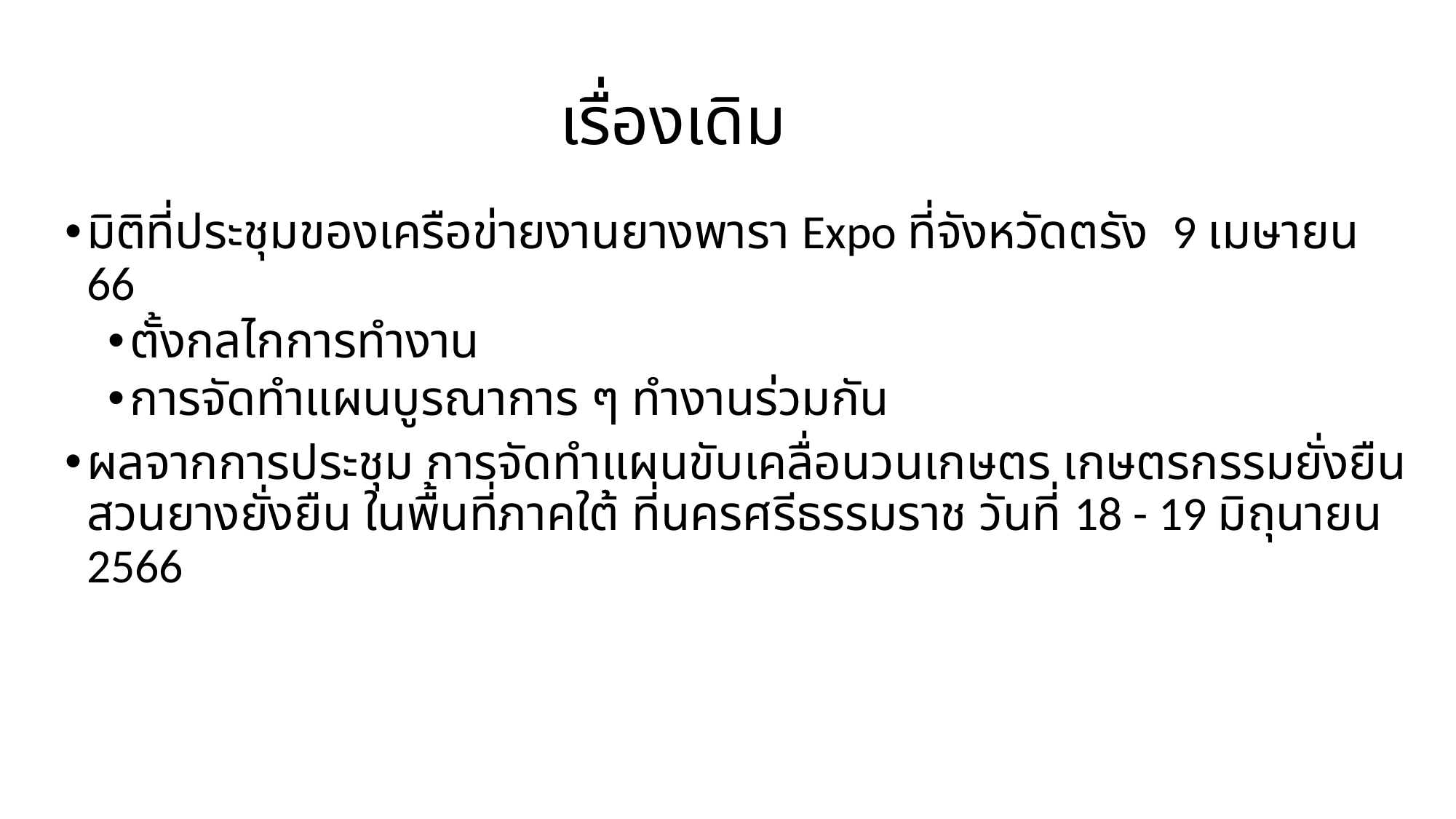

# เรื่องเดิม
มิติที่ประชุมของเครือข่ายงานยางพารา Expo ที่จังหวัดตรัง  9 เมษายน 66
ตั้งกลไกการทำงาน
การจัดทำแผนบูรณาการ ๆ ทำงานร่วมกัน
ผลจากการประชุม การจัดทำแผนขับเคลื่อนวนเกษตร เกษตรกรรมยั่งยืน สวนยางยั่งยืน ในพื้นที่ภาคใต้ ที่นครศรีธรรมราช วันที่ 18 - 19 มิถุนายน 2566